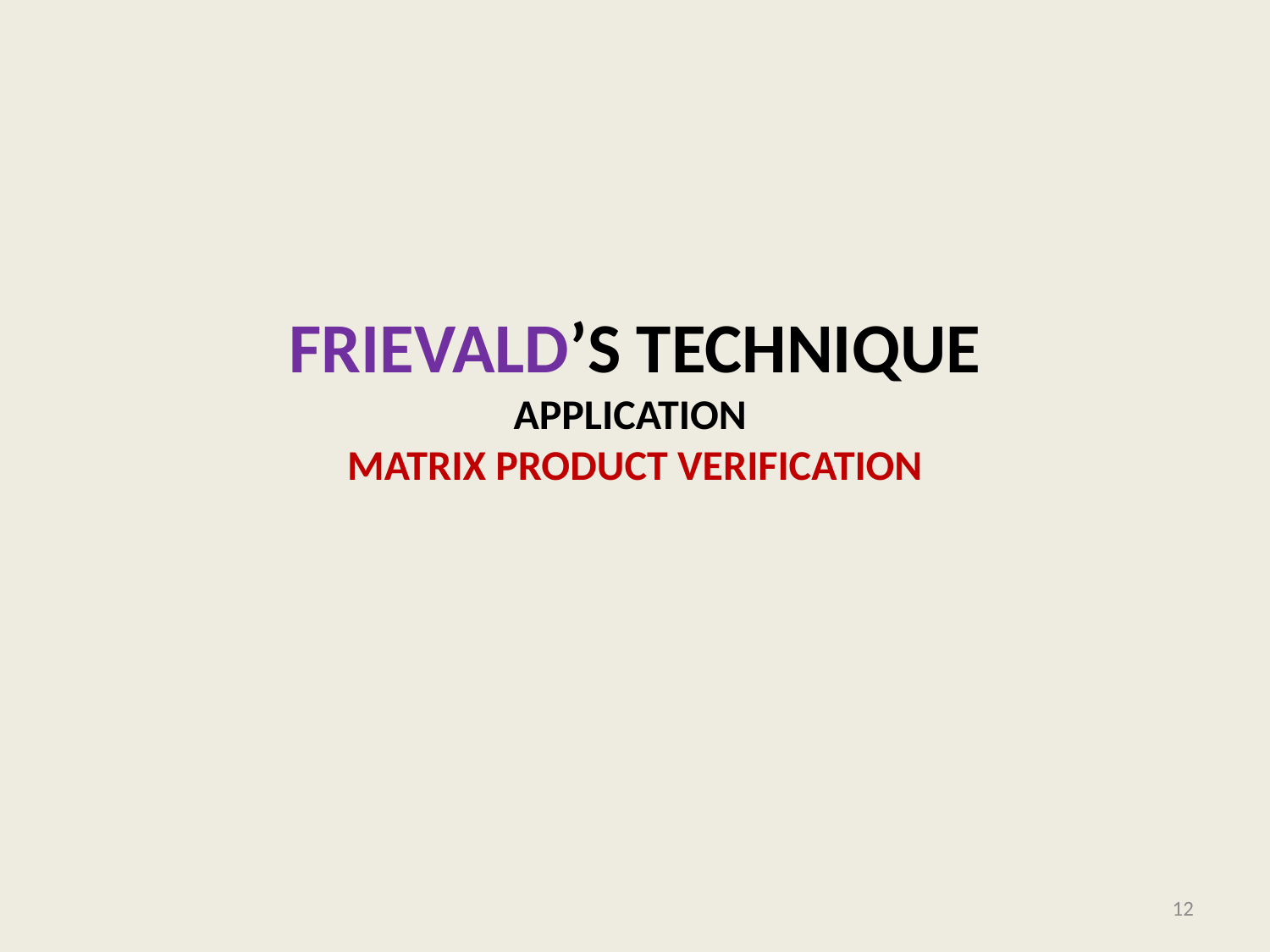

# Frievald’s Technique Application matrix product verification

12